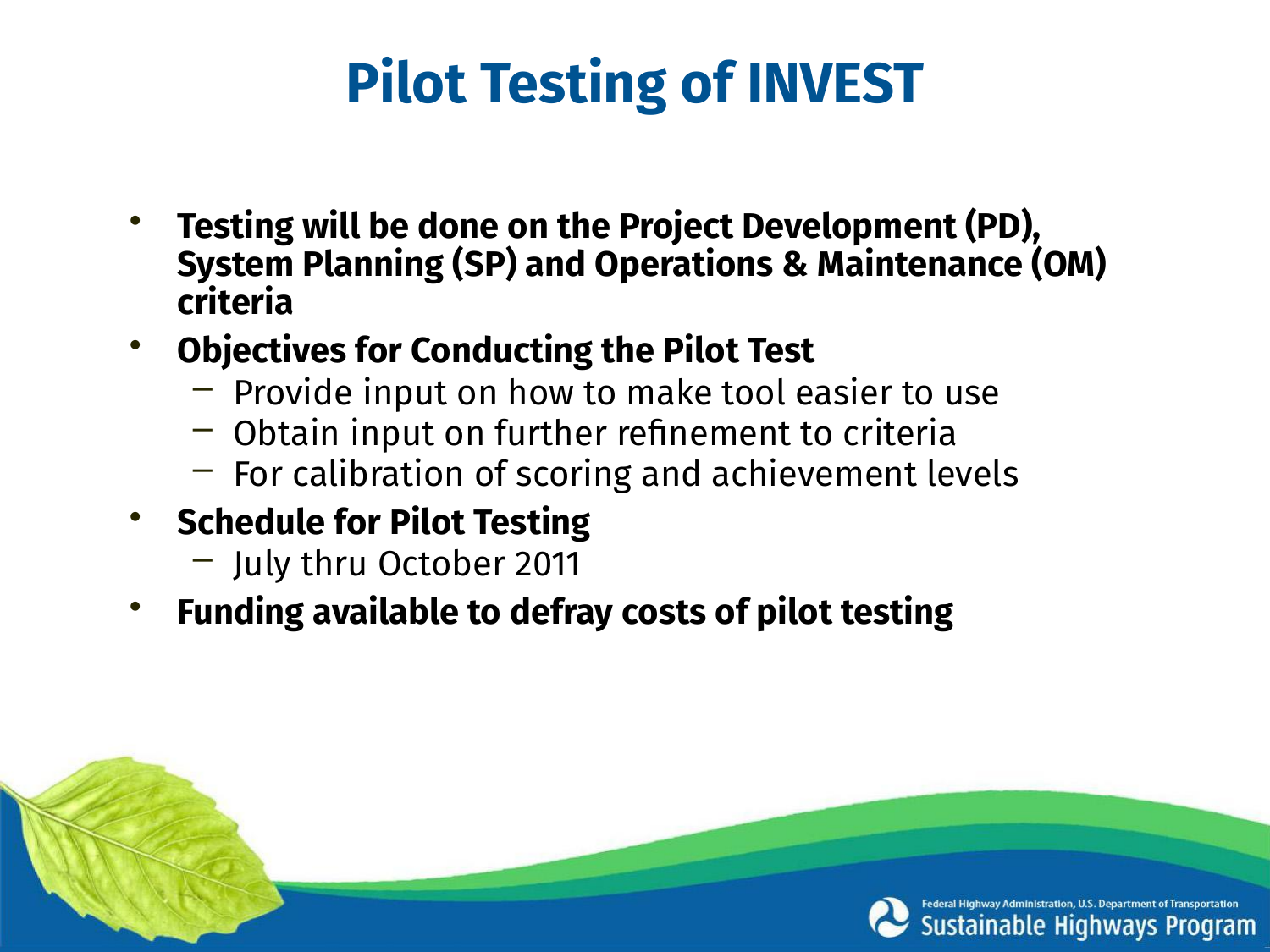

# Pilot Testing of INVEST
Testing will be done on the Project Development (PD), System Planning (SP) and Operations & Maintenance (OM) criteria
Objectives for Conducting the Pilot Test
Provide input on how to make tool easier to use
Obtain input on further refinement to criteria
For calibration of scoring and achievement levels
Schedule for Pilot Testing
July thru October 2011
Funding available to defray costs of pilot testing